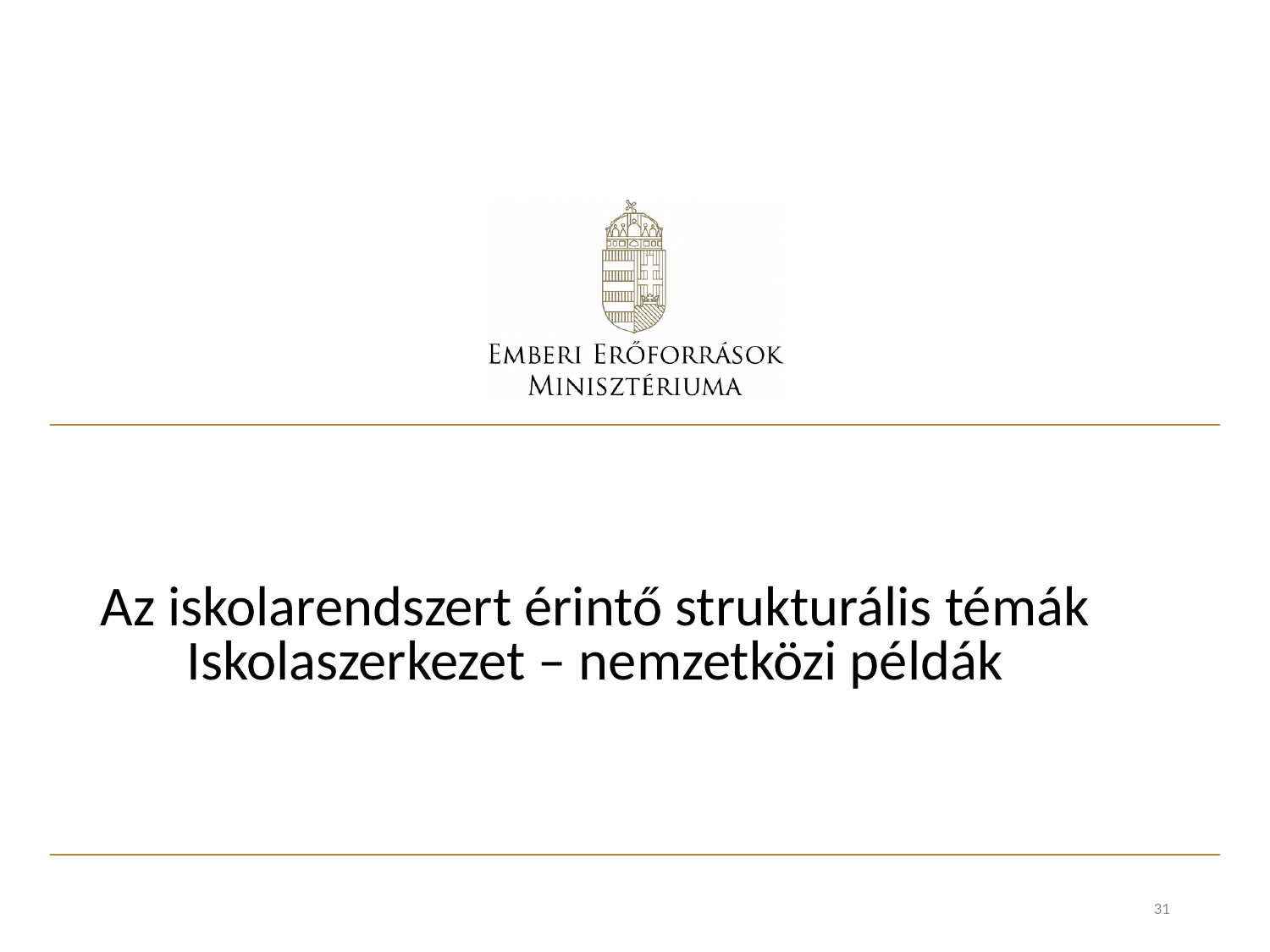

#
Az iskolarendszert érintő strukturális témák
Iskolaszerkezet – nemzetközi példák
31